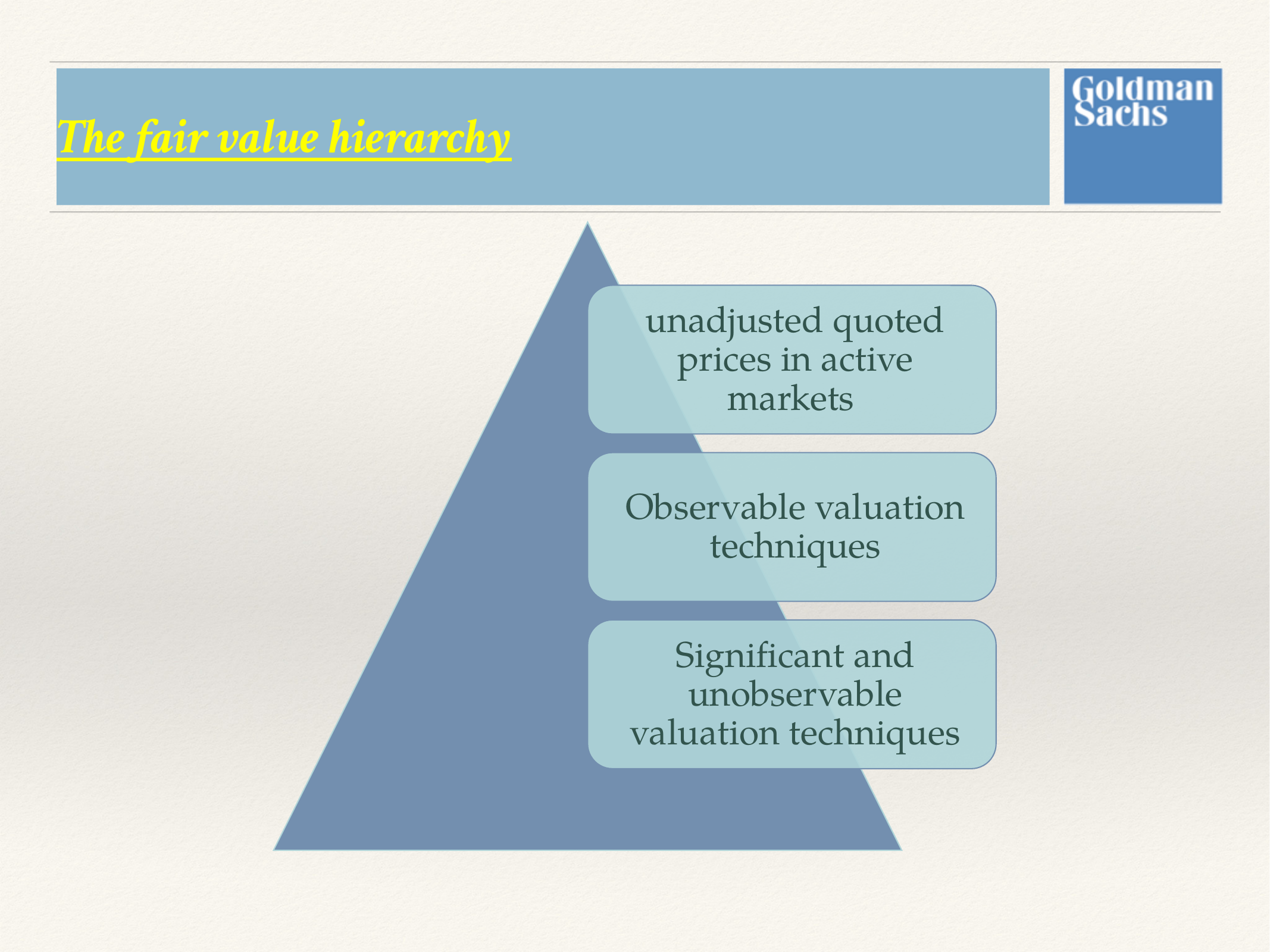

# The fair value hierarchy
unadjusted quoted prices in active markets
Observable valuation techniques
Significant and unobservable valuation techniques